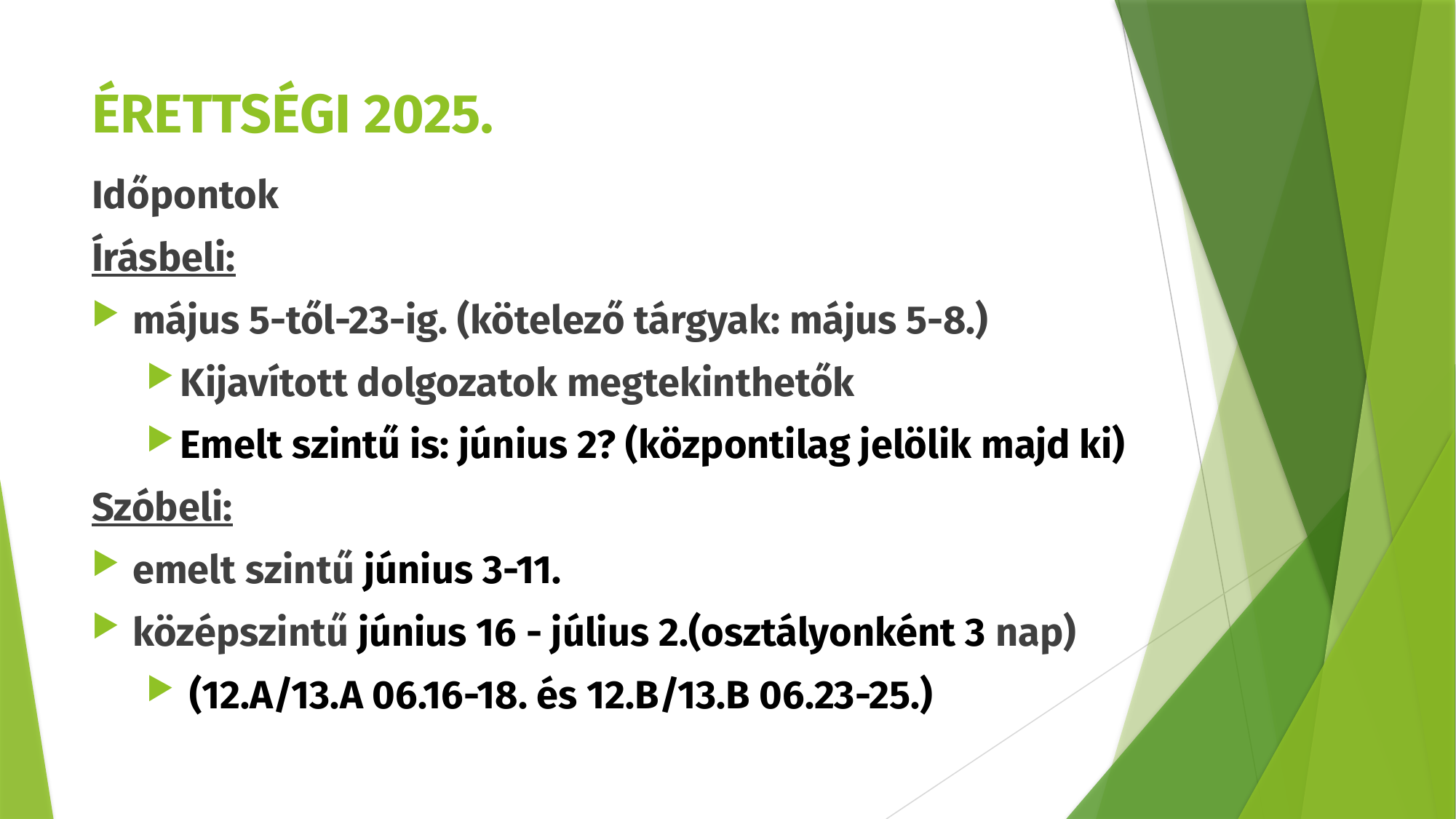

# ÉRETTSÉGI 2025.
Időpontok
Írásbeli:
május 5-től-23-ig. (kötelező tárgyak: május 5-8.)
Kijavított dolgozatok megtekinthetők
Emelt szintű is: június 2? (központilag jelölik majd ki)
Szóbeli:
emelt szintű június 3-11.
középszintű június 16 - július 2.(osztályonként 3 nap)
 (12.A/13.A 06.16-18. és 12.B/13.B 06.23-25.)